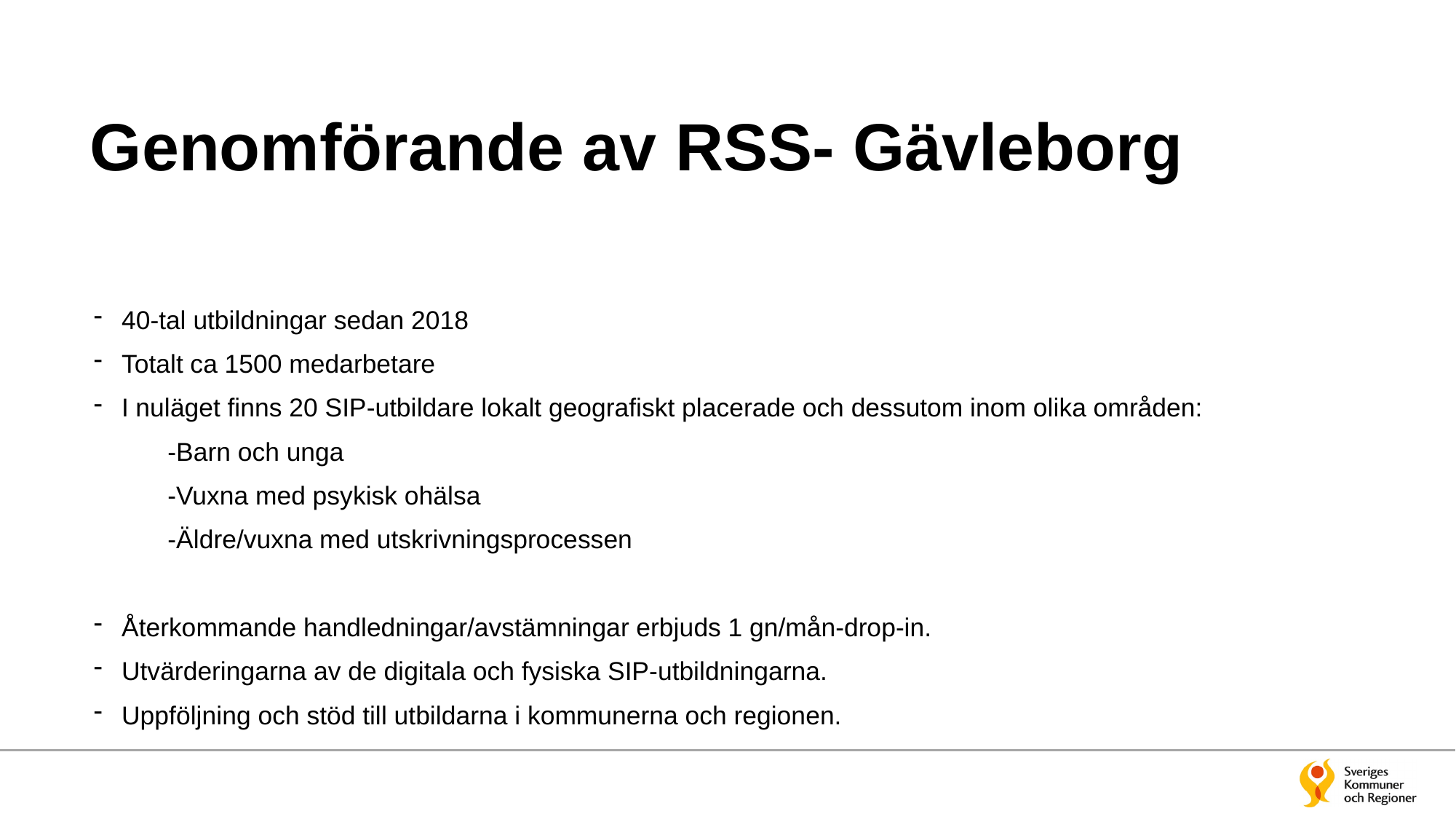

# Genomförande av RSS- Gävleborg
40-tal utbildningar sedan 2018
Totalt ca 1500 medarbetare
I nuläget finns 20 SIP-utbildare lokalt geografiskt placerade och dessutom inom olika områden:
	-Barn och unga
	-Vuxna med psykisk ohälsa
	-Äldre/vuxna med utskrivningsprocessen

Återkommande handledningar/avstämningar erbjuds 1 gn/mån-drop-in.
Utvärderingarna av de digitala och fysiska SIP-utbildningarna.
Uppföljning och stöd till utbildarna i kommunerna och regionen.